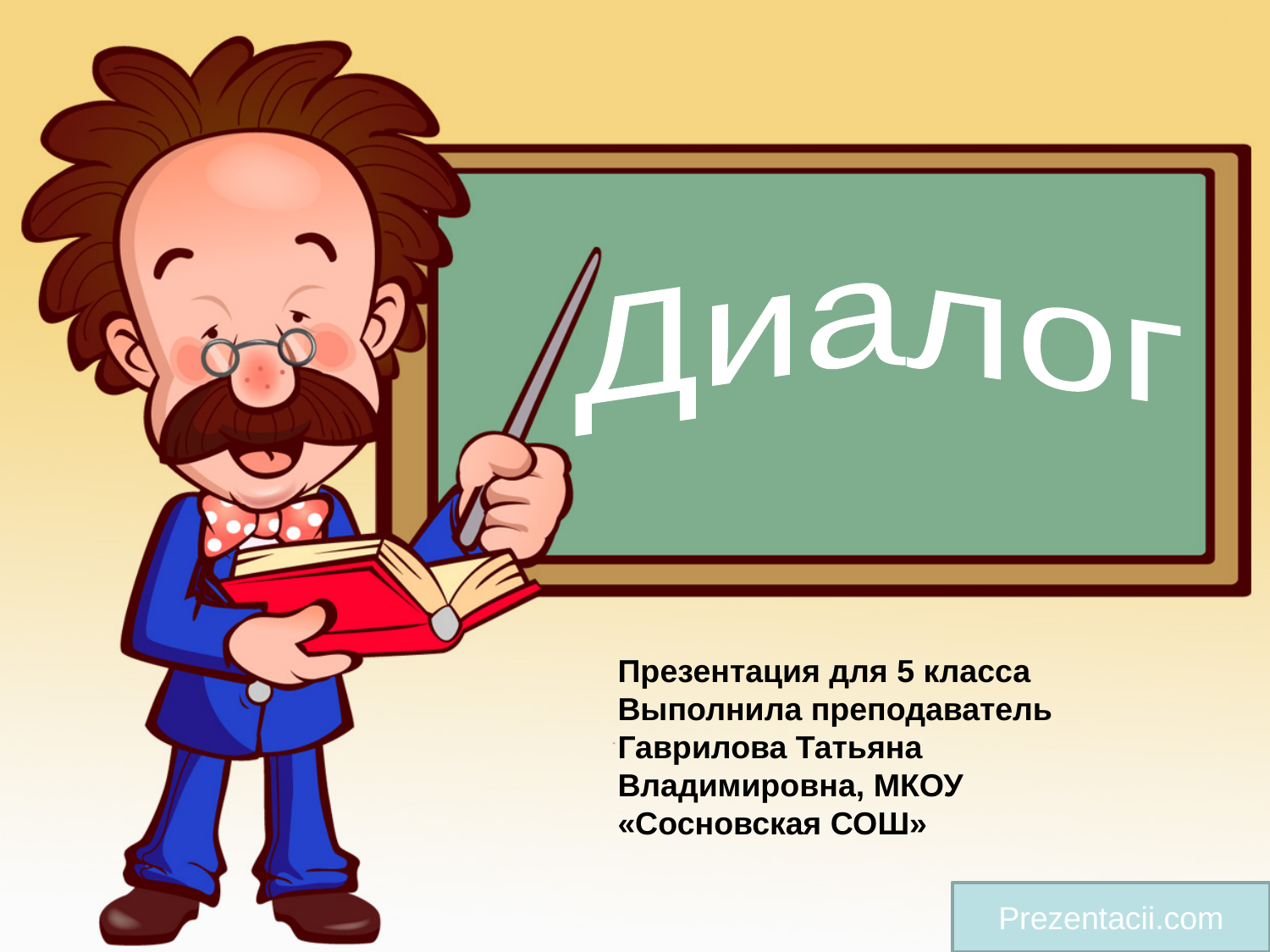

Диалог
#
Презентация для 5 класса
Выполнила преподаватель Гаврилова Татьяна Владимировна, МКОУ «Сосновская СОШ»
Prezentacii.com